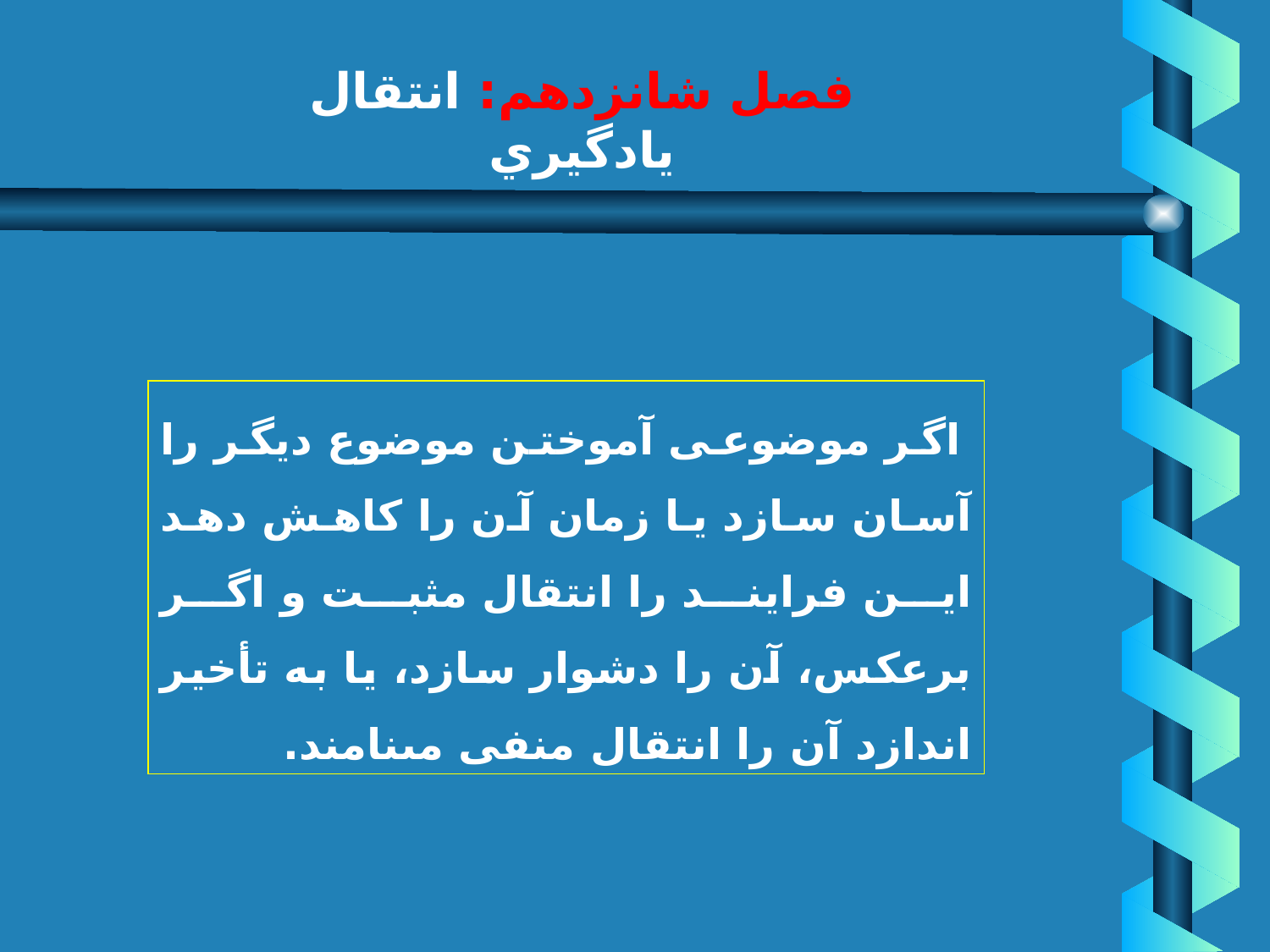

# فصل شانزدهم: انتقال يادگيري
 اگر موضوعى آموختن موضوع ديگر را آسان سازد يا زمان آن را كاهش دهد اين فرايند را انتقال مثبت و اگر برعكس، آن را دشوار سازد، يا به تأخير اندازد آن را انتقال منفى مى‏نامند.